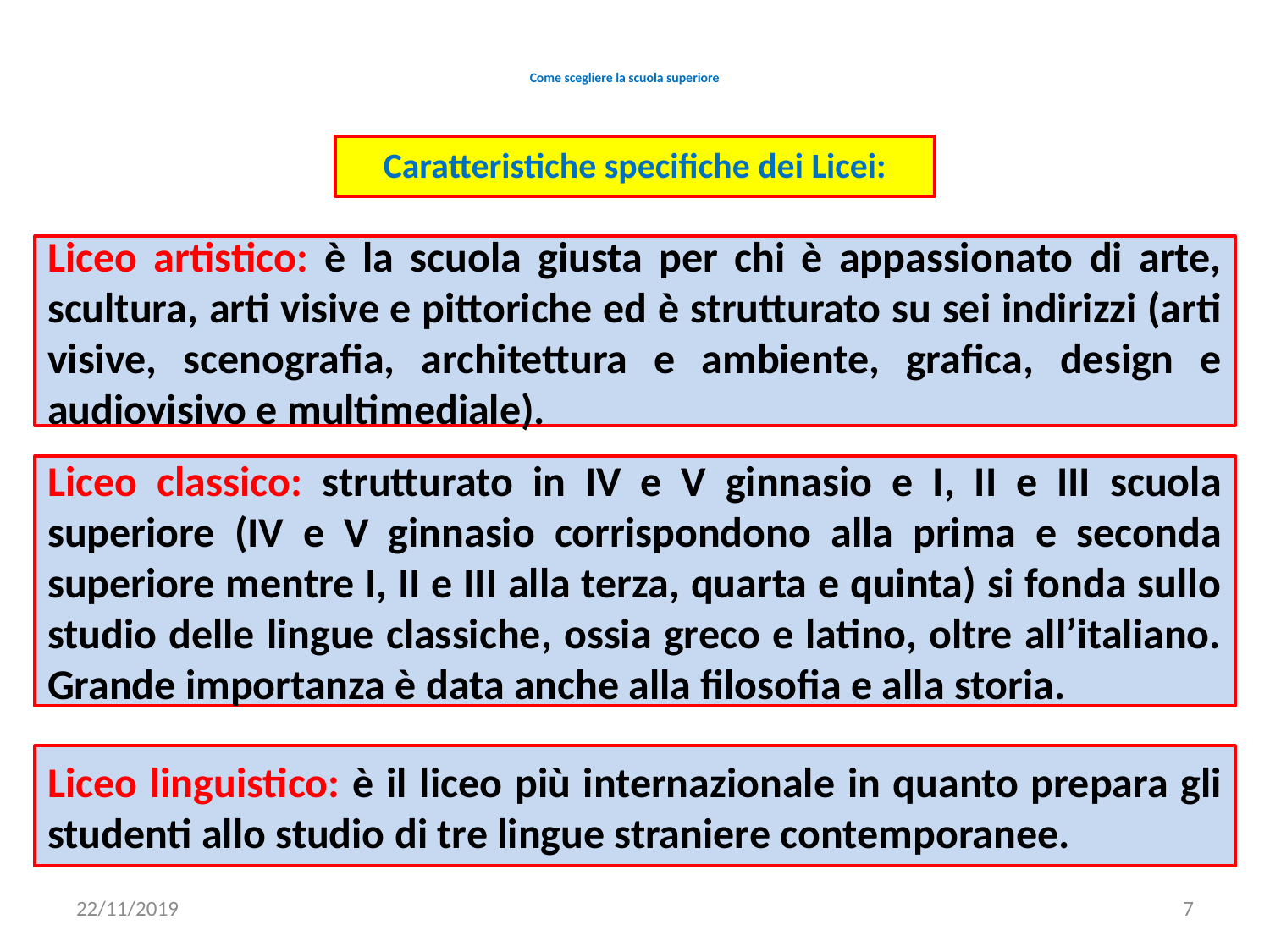

# Come scegliere la scuola superiore
Caratteristiche specifiche dei Licei:

Liceo artistico: è la scuola giusta per chi è appassionato di arte, scultura, arti visive e pittoriche ed è strutturato su sei indirizzi (arti visive, scenografia, architettura e ambiente, grafica, design e audiovisivo e multimediale).

Liceo classico: strutturato in IV e V ginnasio e I, II e III scuola superiore (IV e V ginnasio corrispondono alla prima e seconda superiore mentre I, II e III alla terza, quarta e quinta) si fonda sullo studio delle lingue classiche, ossia greco e latino, oltre all’italiano. Grande importanza è data anche alla filosofia e alla storia.

Liceo linguistico: è il liceo più internazionale in quanto prepara gli studenti allo studio di tre lingue straniere contemporanee.

22/11/2019
7